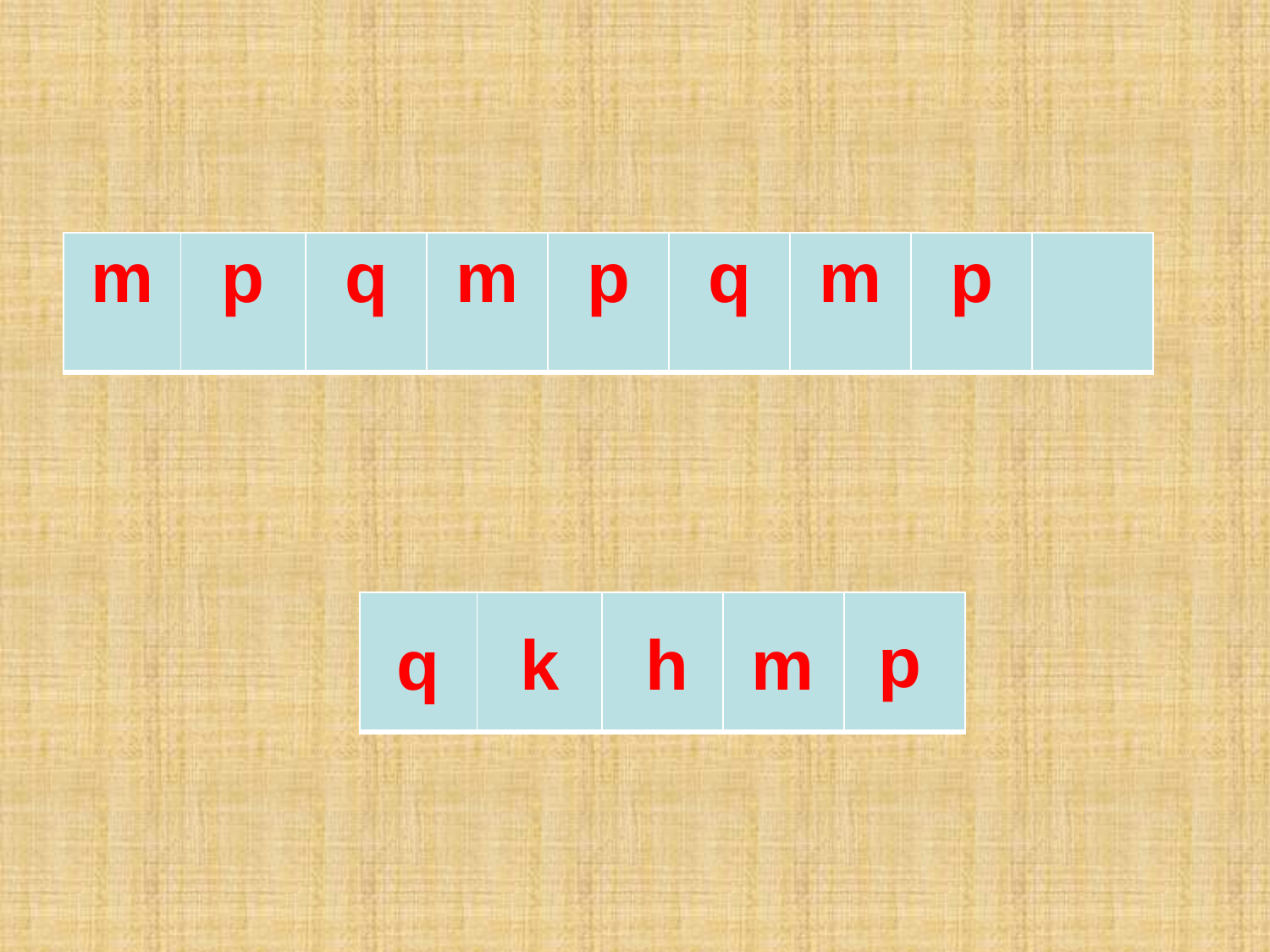

| m | p | q | m | p | q | m | p |  |
| --- | --- | --- | --- | --- | --- | --- | --- | --- |
|  |  |  |  |  |
| --- | --- | --- | --- | --- |
p
q
k
h
m